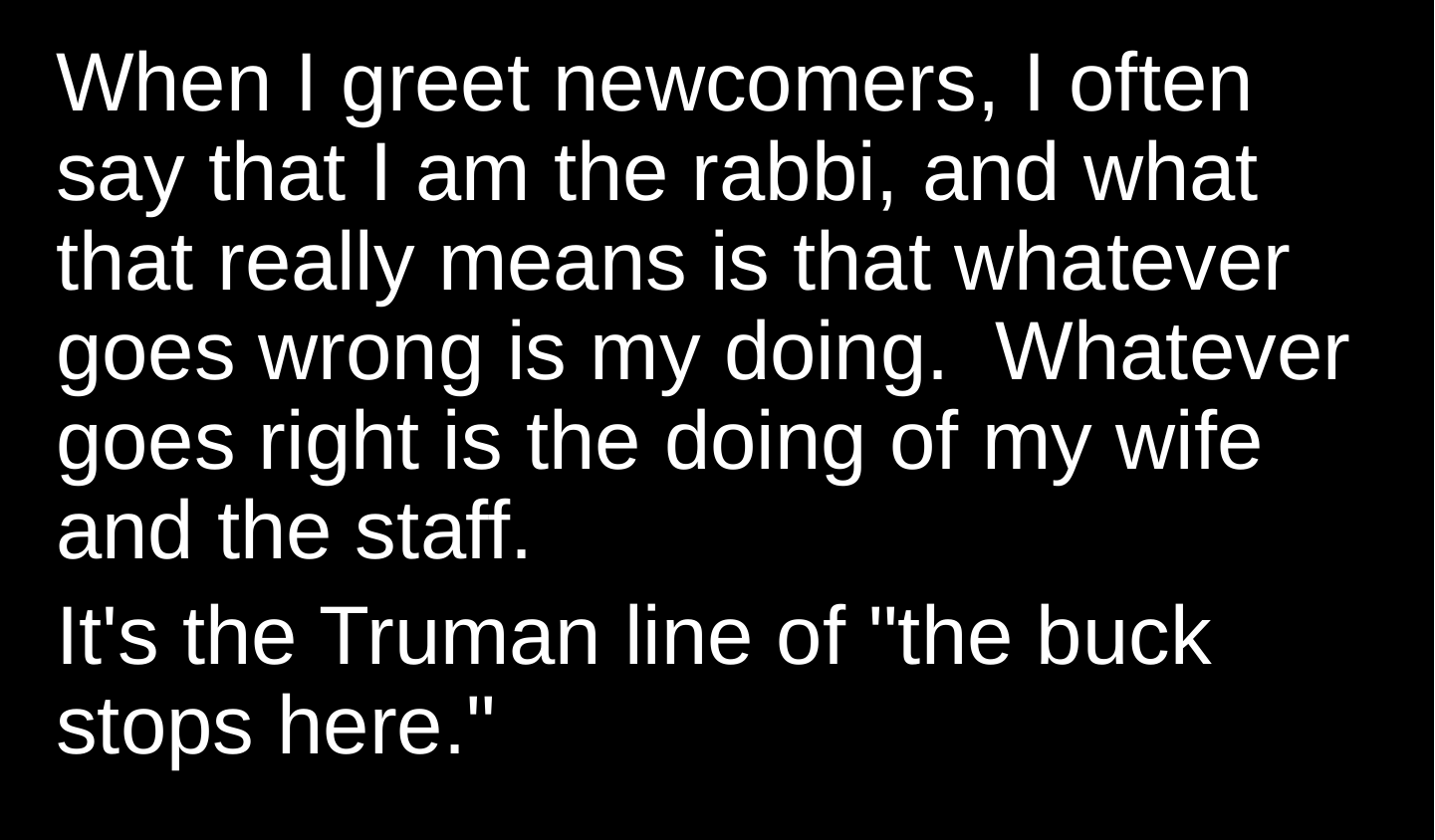

When I greet newcomers, I often say that I am the rabbi, and what that really means is that whatever goes wrong is my doing.  Whatever goes right is the doing of my wife and the staff.
It's the Truman line of "the buck stops here."